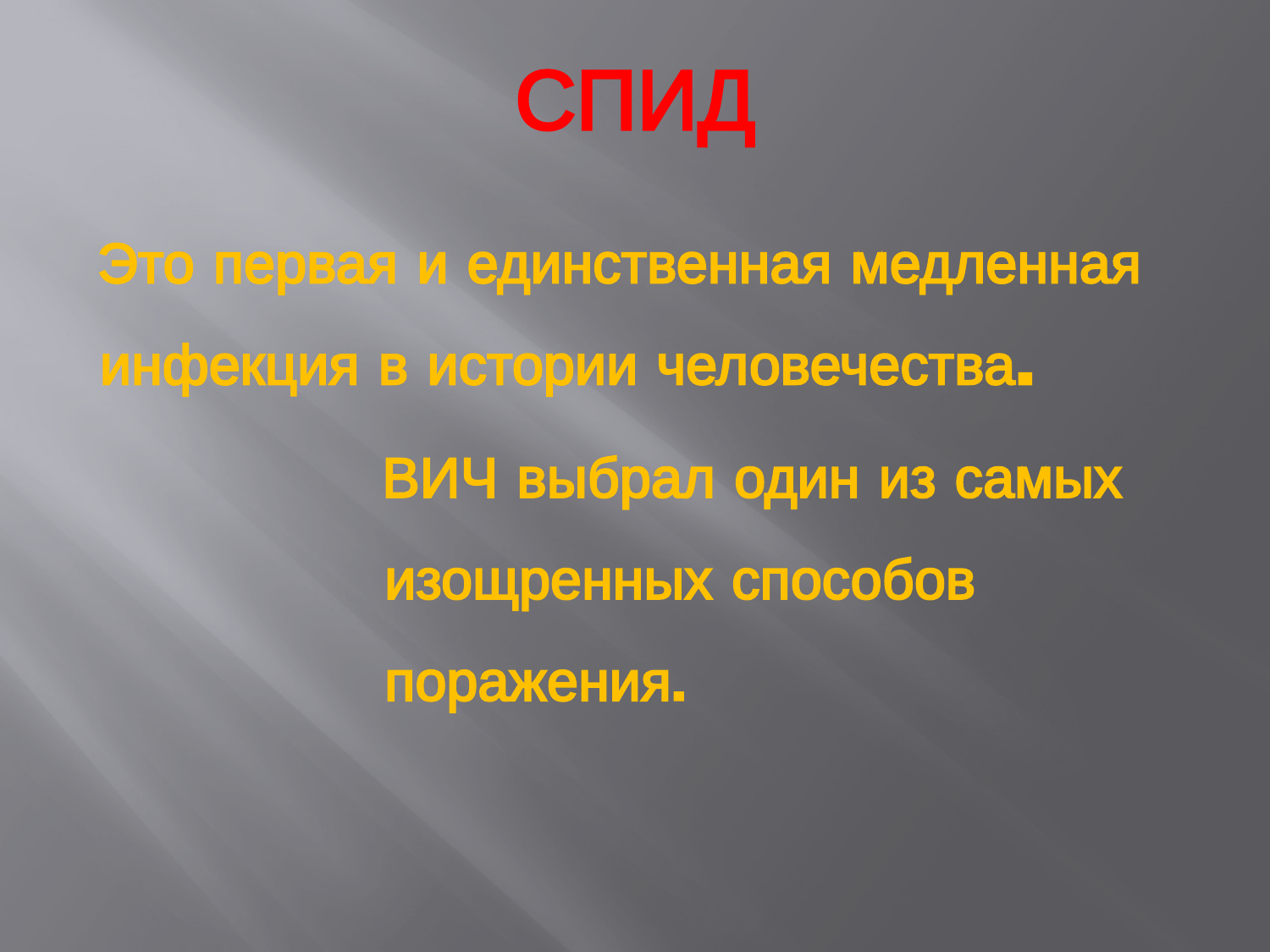

# СПИД
Это первая и единственная медленная инфекция в истории человечества.
ВИЧ выбрал один из самых изощренных способов поражения.